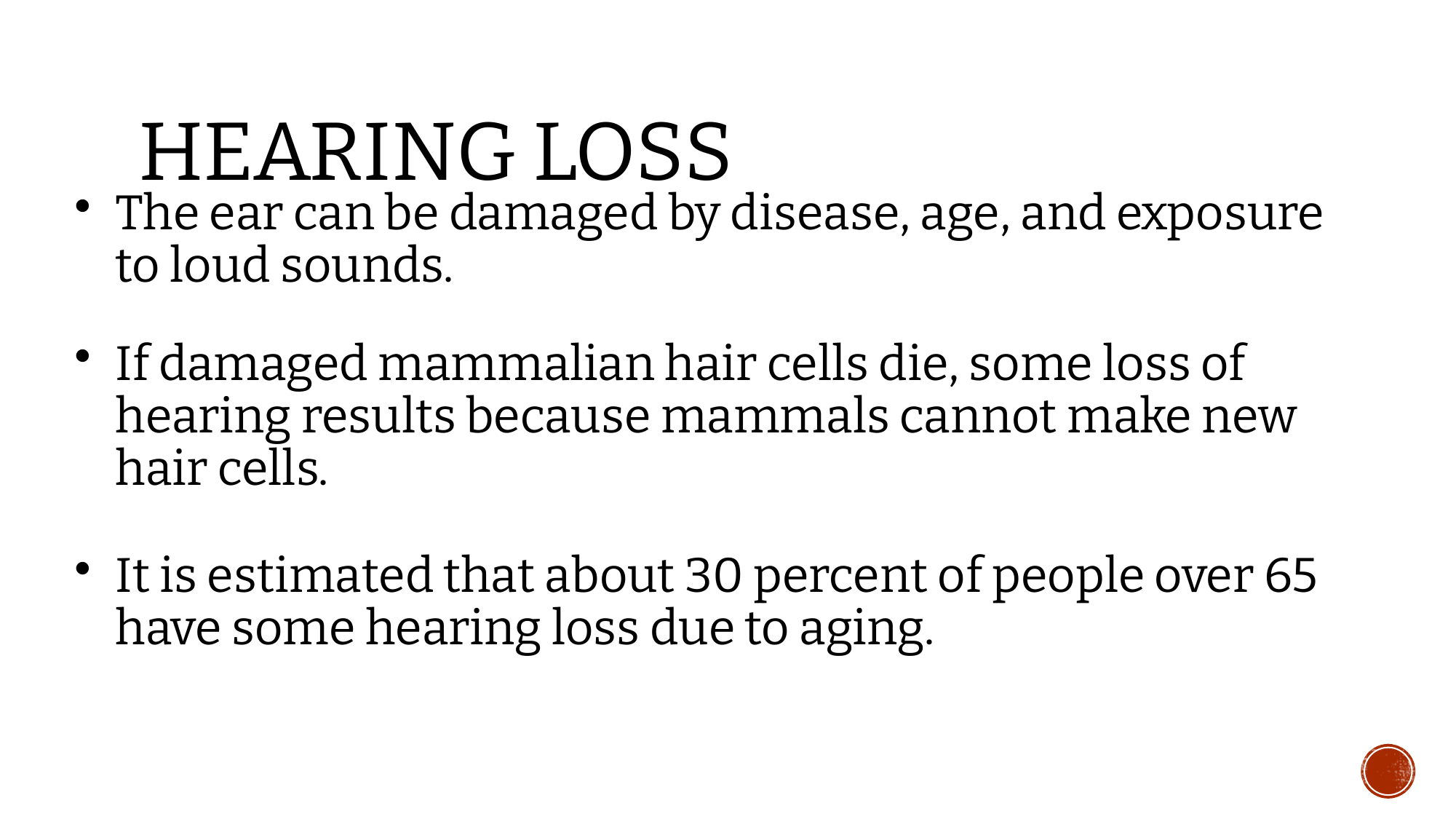

# Hearing Loss
The ear can be damaged by disease, age, and exposure to loud sounds.
If damaged mammalian hair cells die, some loss of hearing results because mammals cannot make new hair cells.
It is estimated that about 30 percent of people over 65 have some hearing loss due to aging.